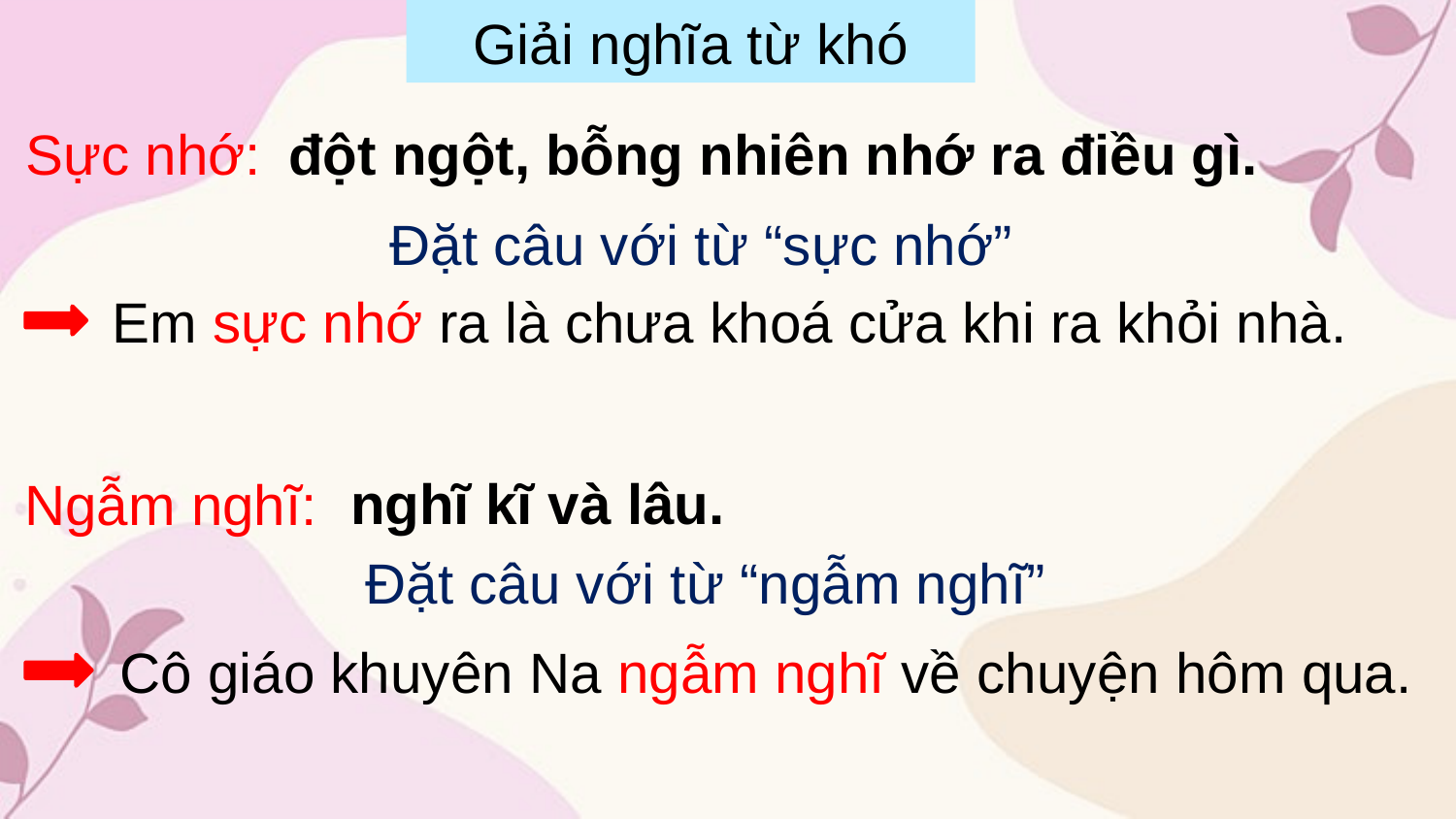

Giải nghĩa từ khó
đột ngột, bỗng nhiên nhớ ra điều gì.
Sực nhớ:
Đặt câu với từ “sực nhớ”
Em sực nhớ ra là chưa khoá cửa khi ra khỏi nhà.

nghĩ kĩ và lâu.
Ngẫm nghĩ:
Đặt câu với từ “ngẫm nghĩ”
Cô giáo khuyên Na ngẫm nghĩ về chuyện hôm qua.